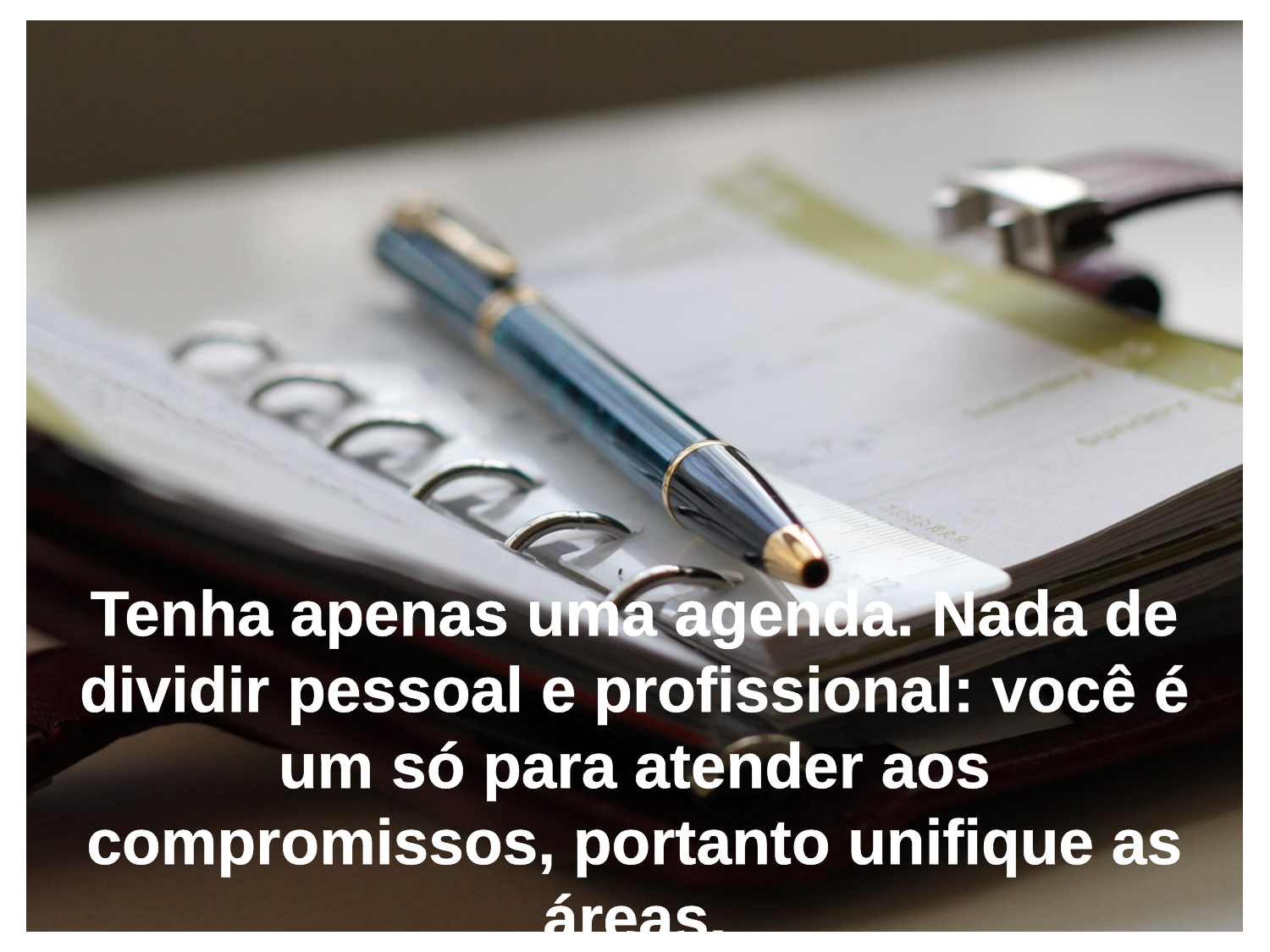

Tenha apenas uma agenda. Nada de dividir pessoal e profissional: você é um só para atender aos compromissos, portanto unifique as áreas.